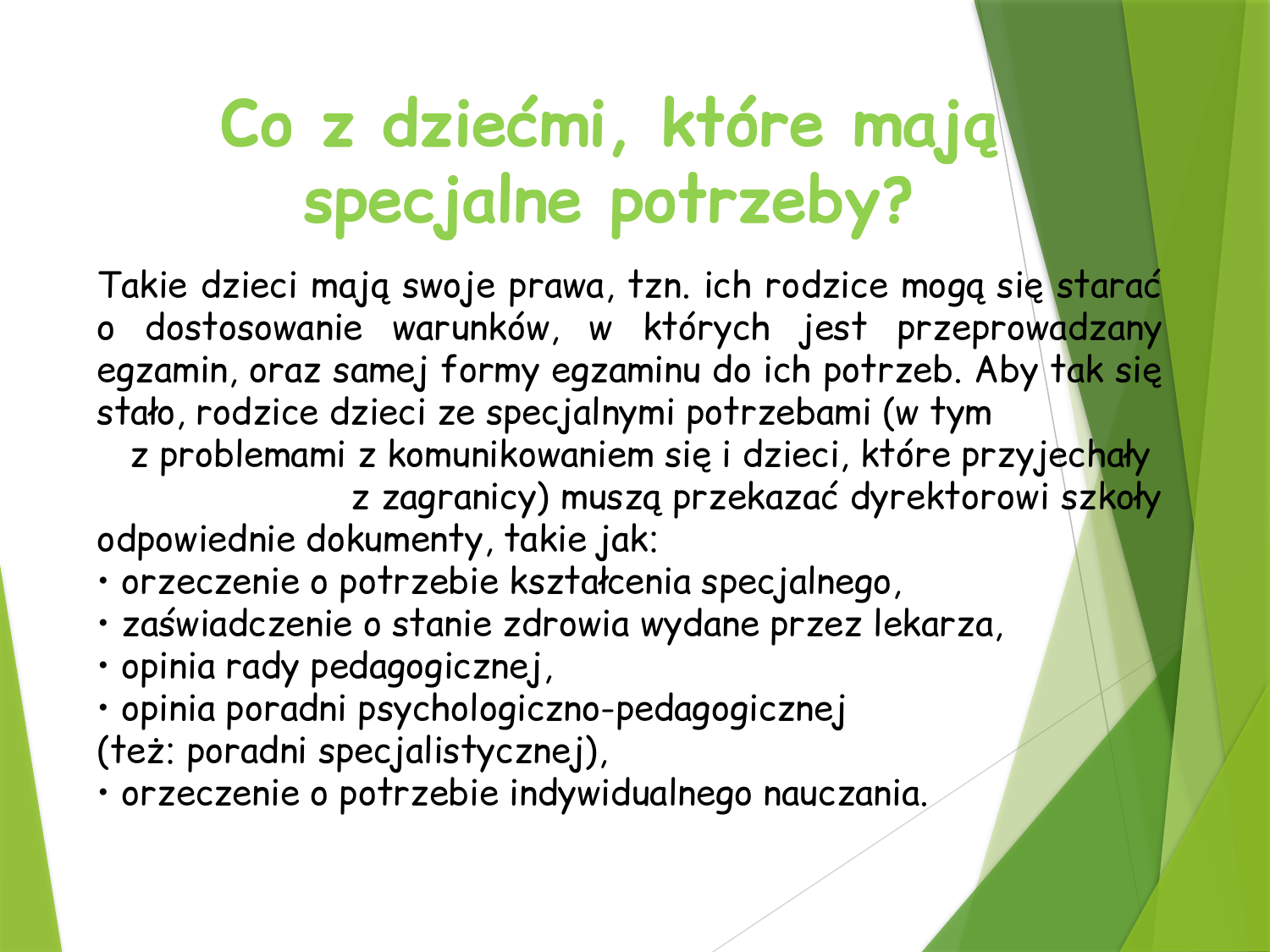

Co z dziećmi, które mają specjalne potrzeby?
Takie dzieci mają swoje prawa, tzn. ich rodzice mogą się starać o dostosowanie warunków, w których jest przeprowadzany egzamin, oraz samej formy egzaminu do ich potrzeb. Aby tak się stało, rodzice dzieci ze specjalnymi potrzebami (w tym                    z problemami z komunikowaniem się i dzieci, które przyjechały                        z zagranicy) muszą przekazać dyrektorowi szkoły odpowiednie dokumenty, takie jak:
• orzeczenie o potrzebie kształcenia specjalnego,
• zaświadczenie o stanie zdrowia wydane przez lekarza,
• opinia rady pedagogicznej,
• opinia poradni psychologiczno-pedagogicznej
(też: poradni specjalistycznej),
• orzeczenie o potrzebie indywidualnego nauczania.